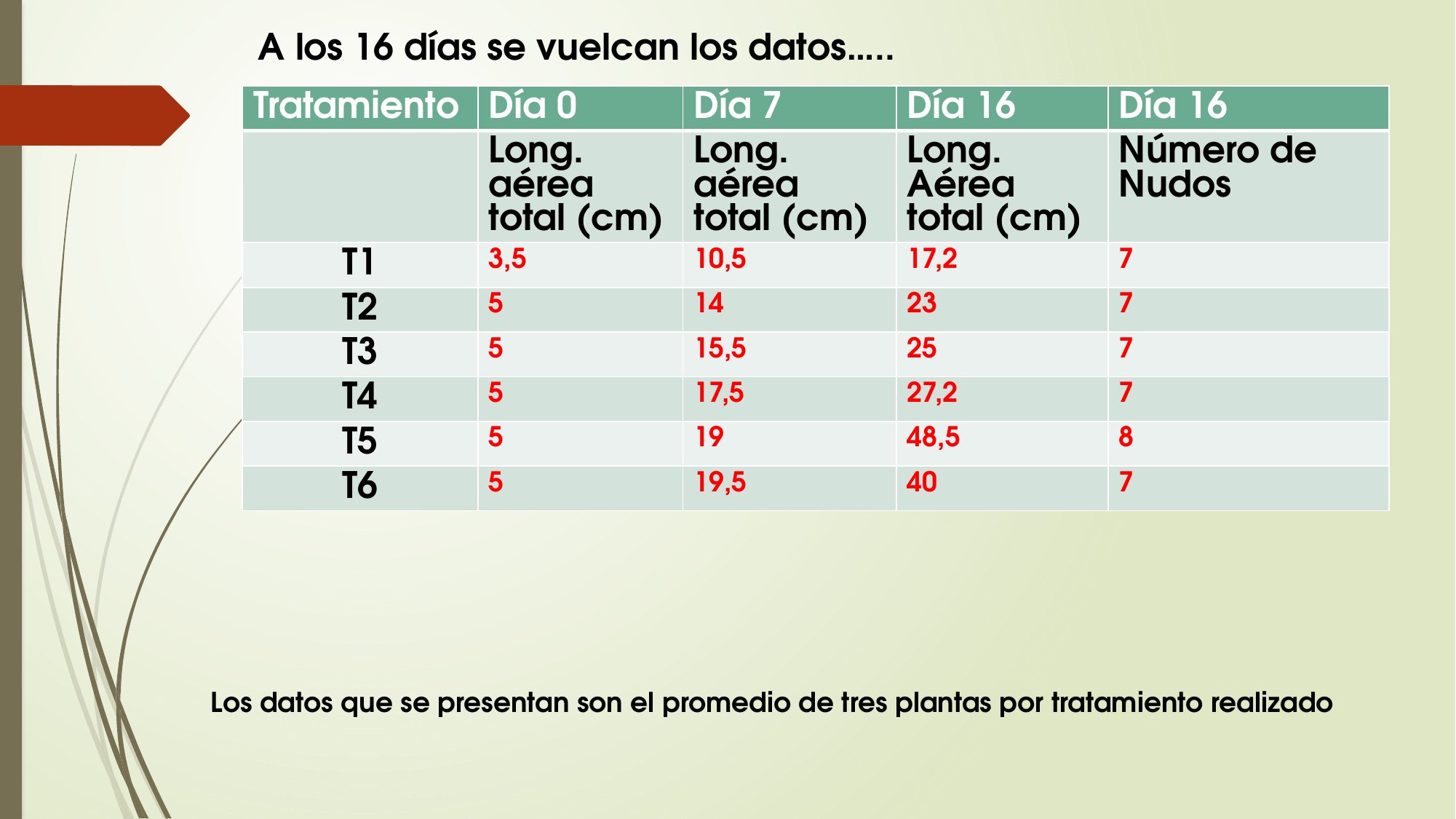

A los 16 días se vuelcan los datos…..
| Tratamiento | Día 0 | Día 7 | Día 16 | Día 16 |
| --- | --- | --- | --- | --- |
|  | Long. aérea total (cm) | Long. aérea total (cm) | Long. Aérea total (cm) | Número de Nudos |
| T1 | 3,5 | 10,5 | 17,2 | 7 |
| T2 | 5 | 14 | 23 | 7 |
| T3 | 5 | 15,5 | 25 | 7 |
| T4 | 5 | 17,5 | 27,2 | 7 |
| T5 | 5 | 19 | 48,5 | 8 |
| T6 | 5 | 19,5 | 40 | 7 |
Los datos que se presentan son el promedio de tres plantas por tratamiento realizado